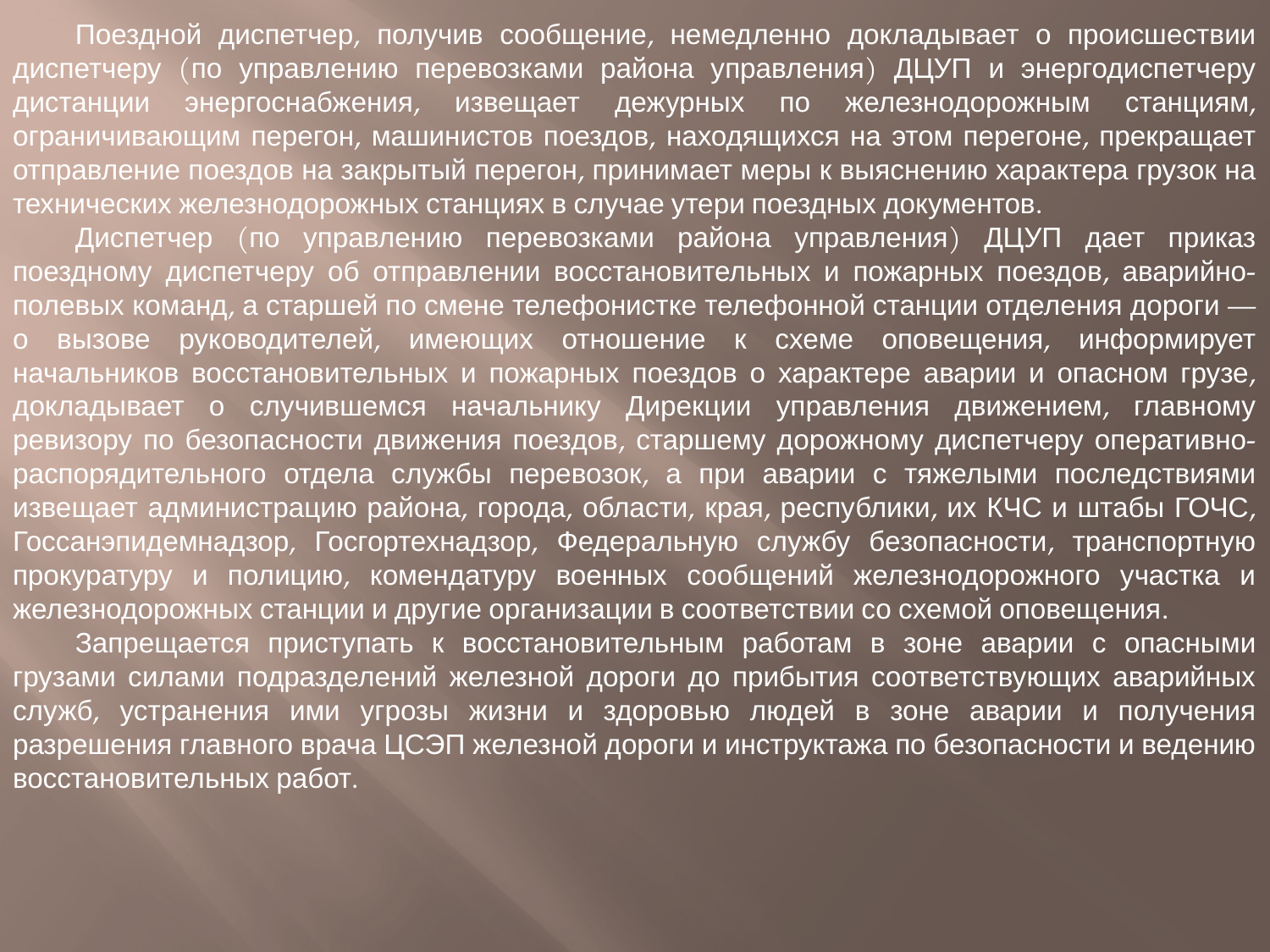

Поездной диспетчер, получив сообщение, немедленно докладывает о происшествии диспетчеру (по управлению перевозками района управления) ДЦУП и энергодиспетчеру дистанции энергоснабжения, извещает дежурных по железнодорожным станциям, ограничивающим перегон, машинистов поездов, находящихся на этом перегоне, прекращает отправление поездов на закрытый перегон, принимает меры к выяснению характера грузок на технических железнодорожных станциях в случае утери поездных документов.
Диспетчер (по управлению перевозками района управления) ДЦУП дает приказ поездному диспетчеру об отправлении восстановительных и пожарных поездов, аварийно-полевых команд, а старшей по смене телефонистке телефонной станции отделения дороги — о вызове руководителей, имеющих отношение к схеме оповещения, информирует начальников восстановительных и пожарных поездов о характере аварии и опасном грузе, докладывает о случившемся начальнику Дирекции управления движением, главному ревизору по безопасности движения поездов, старшему дорожному диспетчеру оперативно-распорядительного отдела службы перевозок, а при аварии с тяжелыми последствиями извещает администрацию района, города, области, края, республики, их КЧС и штабы ГОЧС, Госсанэпидемнадзор, Госгортехнадзор, Федеральную службу безопасности, транспортную прокуратуру и полицию, комендатуру военных сообщений железнодорожного участка и железнодорожных станции и другие организации в соответствии со схемой оповещения.
Запрещается приступать к восстановительным работам в зоне аварии с опасными грузами силами подразделений железной дороги до прибытия соответствующих аварийных служб, устранения ими угрозы жизни и здоровью людей в зоне аварии и получения разрешения главного врача ЦСЭП железной дороги и инструктажа по безопасности и ведению восстановительных работ.